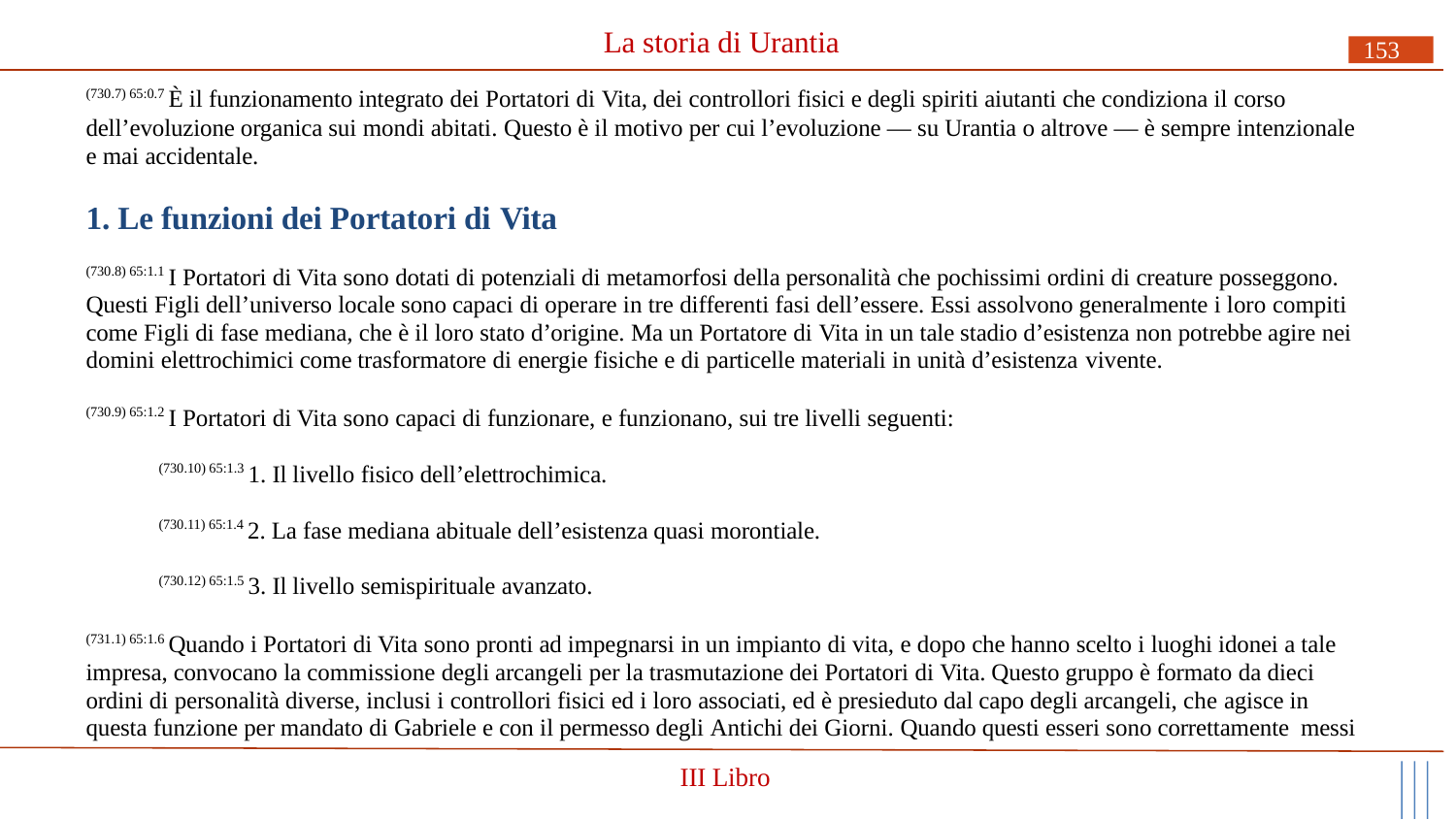

# La storia di Urantia
153

(730.7) 65:0.7 È il funzionamento integrato dei Portatori di Vita, dei controllori fisici e degli spiriti aiutanti che condiziona il corso
dell’evoluzione organica sui mondi abitati. Questo è il motivo per cui l’evoluzione — su Urantia o altrove — è sempre intenzionale  e mai accidentale.

1. Le funzioni dei Portatori di Vita
(730.8) 65:1.1 I Portatori di Vita sono dotati di potenziali di metamorfosi della personalità che pochissimi ordini di creature posseggono.  Questi Figli dell’universo locale sono capaci di operare in tre differenti fasi dell’essere. Essi assolvono generalmente i loro compiti  come Figli di fase mediana, che è il loro stato d’origine. Ma un Portatore di Vita in un tale stadio d’esistenza non potrebbe agire nei  domini elettrochimici come trasformatore di energie fisiche e di particelle materiali in unità d’esistenza vivente.

(730.9) 65:1.2 I Portatori di Vita sono capaci di funzionare, e funzionano, sui tre livelli seguenti:
(730.10) 65:1.3 1. Il livello fisico dell’elettrochimica.
(730.11) 65:1.4 2. La fase mediana abituale dell’esistenza quasi morontiale.
(730.12) 65:1.5 3. Il livello semispirituale avanzato.

(731.1) 65:1.6 Quando i Portatori di Vita sono pronti ad impegnarsi in un impianto di vita, e dopo che hanno scelto i luoghi idonei a tale  impresa, convocano la commissione degli arcangeli per la trasmutazione dei Portatori di Vita. Questo gruppo è formato da dieci  ordini di personalità diverse, inclusi i controllori fisici ed i loro associati, ed è presieduto dal capo degli arcangeli, che agisce in  questa funzione per mandato di Gabriele e con il permesso degli Antichi dei Giorni. Quando questi esseri sono correttamente messi

III Libro